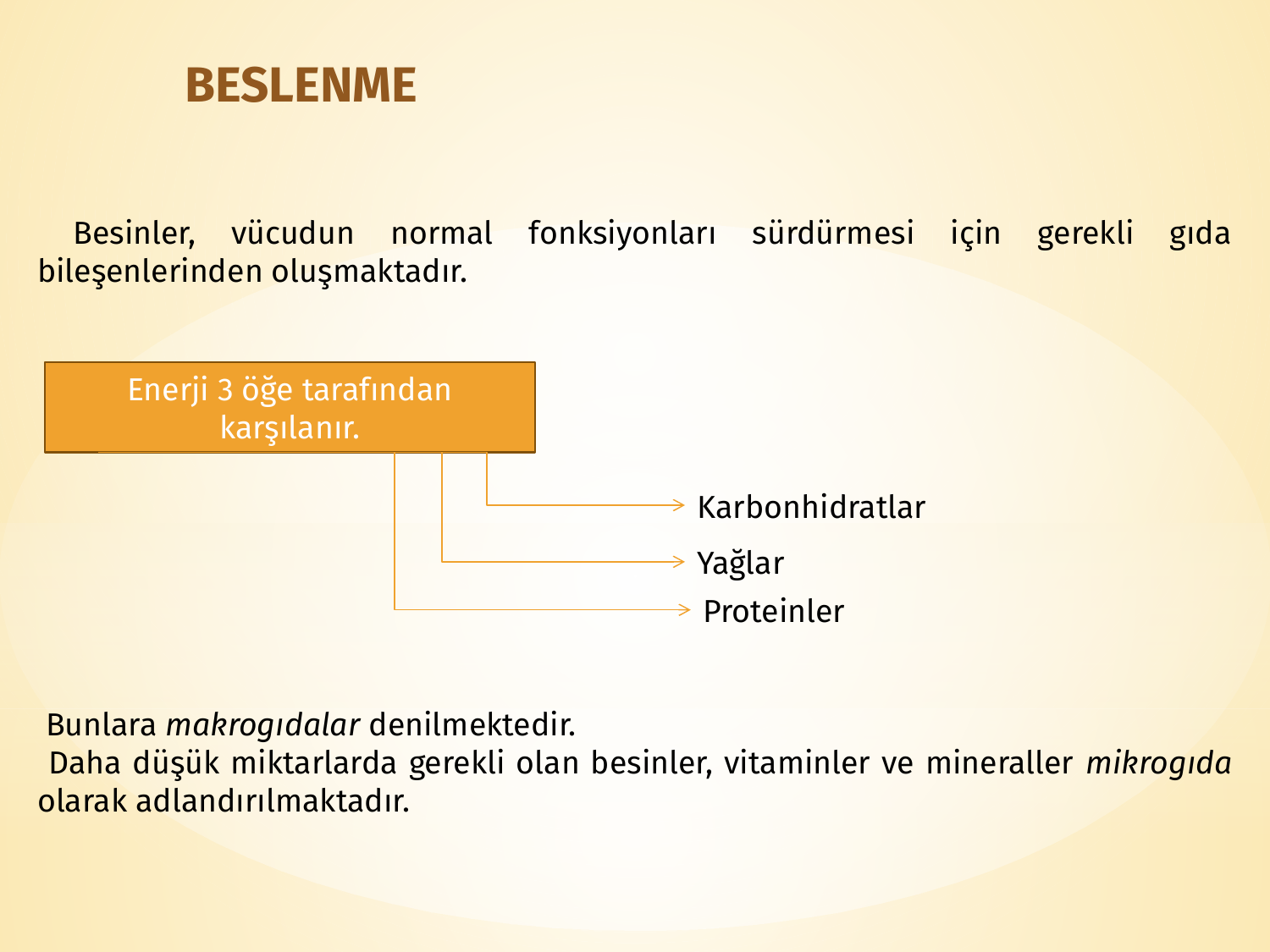

BESLENME
 Besinler, vücudun normal fonksiyonları sürdürmesi için gerekli gıda bileşenlerinden oluşmaktadır.
Enerji 3 öğe tarafından karşılanır.
Karbonhidratlar
Yağlar
Proteinler
 Bunlara makrogıdalar denilmektedir.
 Daha düşük miktarlarda gerekli olan besinler, vitaminler ve mineraller mikrogıda olarak adlandırılmaktadır.